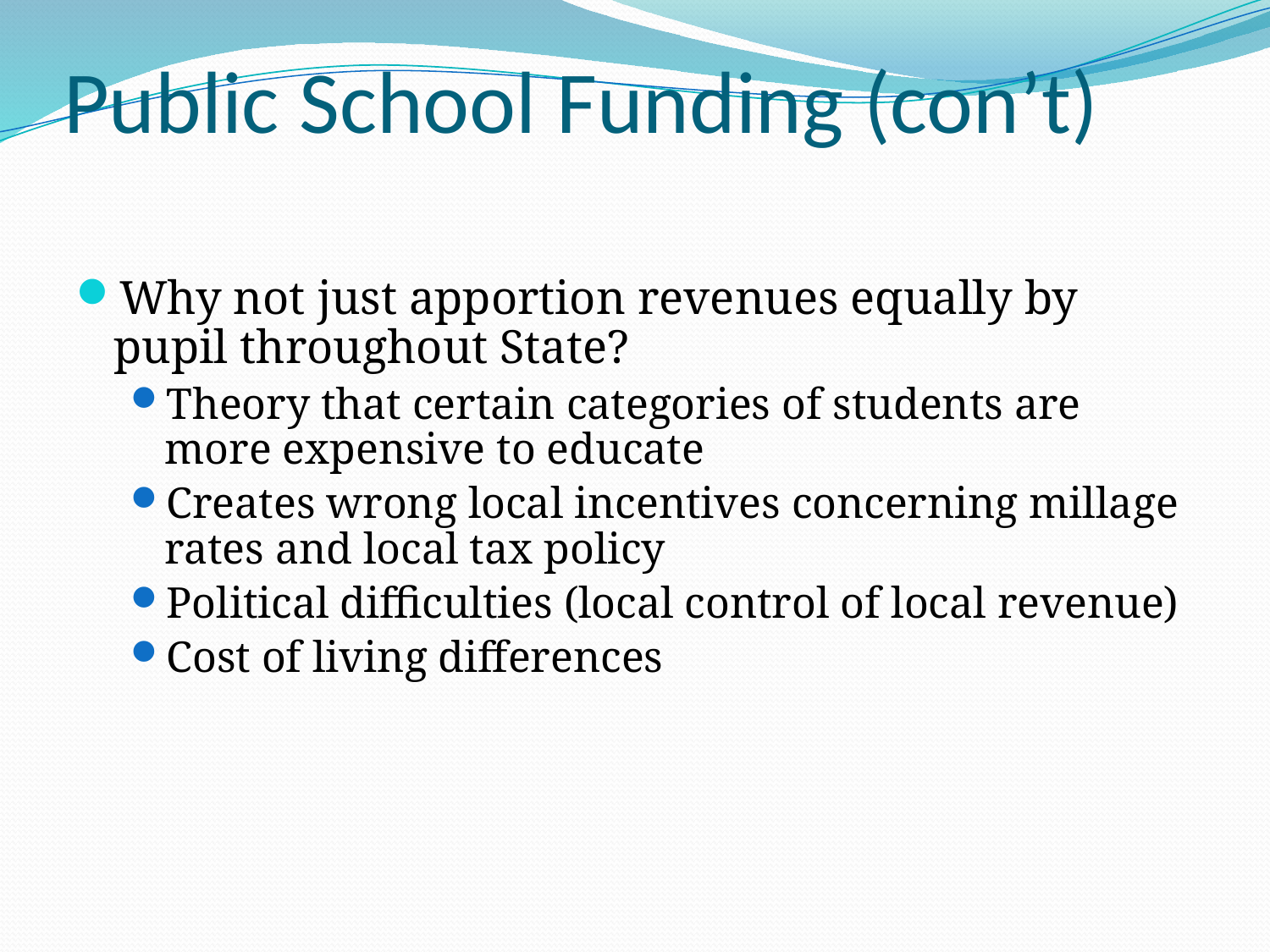

# Public School Funding (con’t)
Why not just apportion revenues equally by pupil throughout State?
Theory that certain categories of students are more expensive to educate
Creates wrong local incentives concerning millage rates and local tax policy
Political difficulties (local control of local revenue)
Cost of living differences